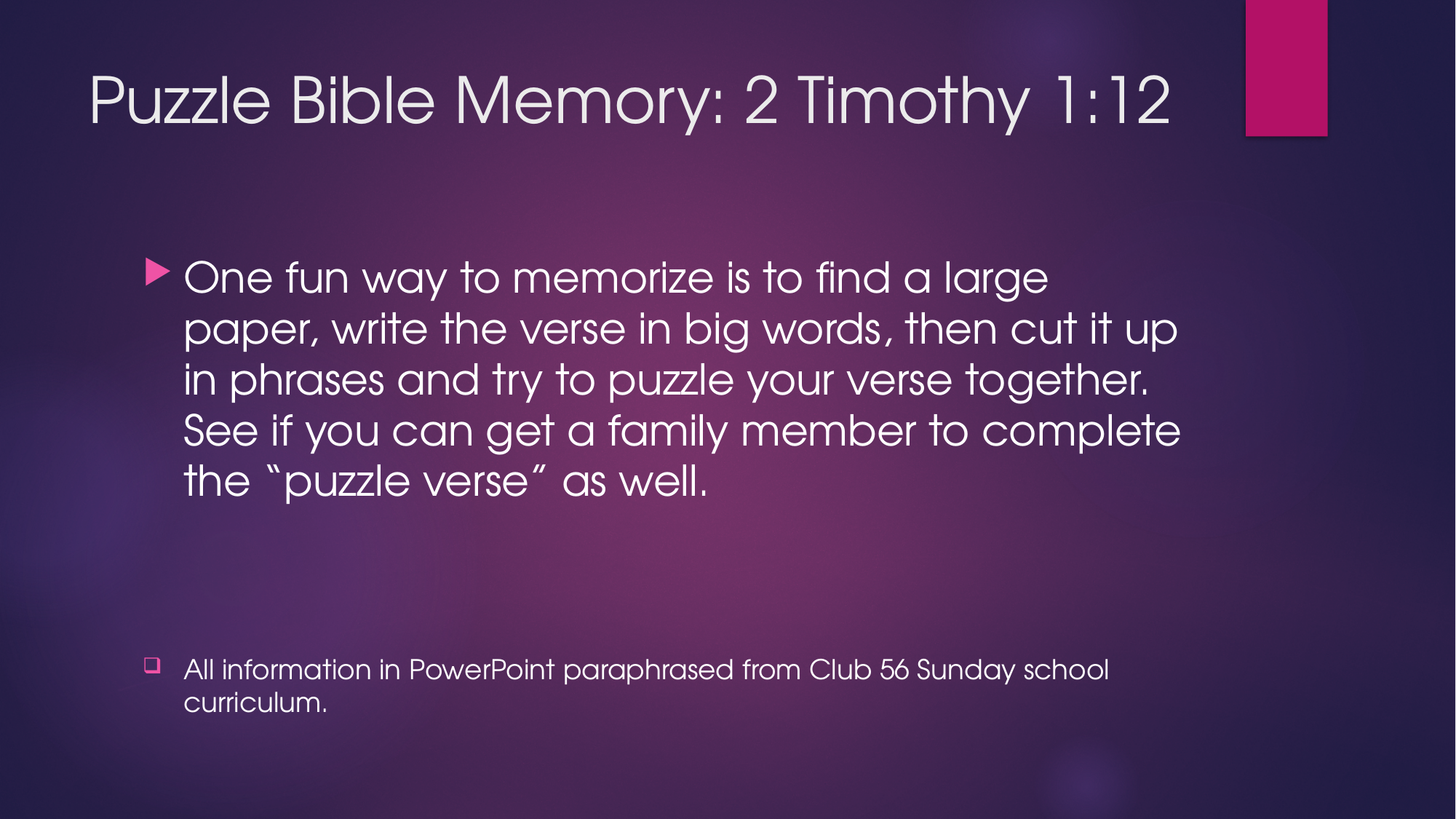

# Puzzle Bible Memory: 2 Timothy 1:12
One fun way to memorize is to find a large paper, write the verse in big words, then cut it up in phrases and try to puzzle your verse together. See if you can get a family member to complete the “puzzle verse” as well.

All information in PowerPoint paraphrased from Club 56 Sunday school curriculum.